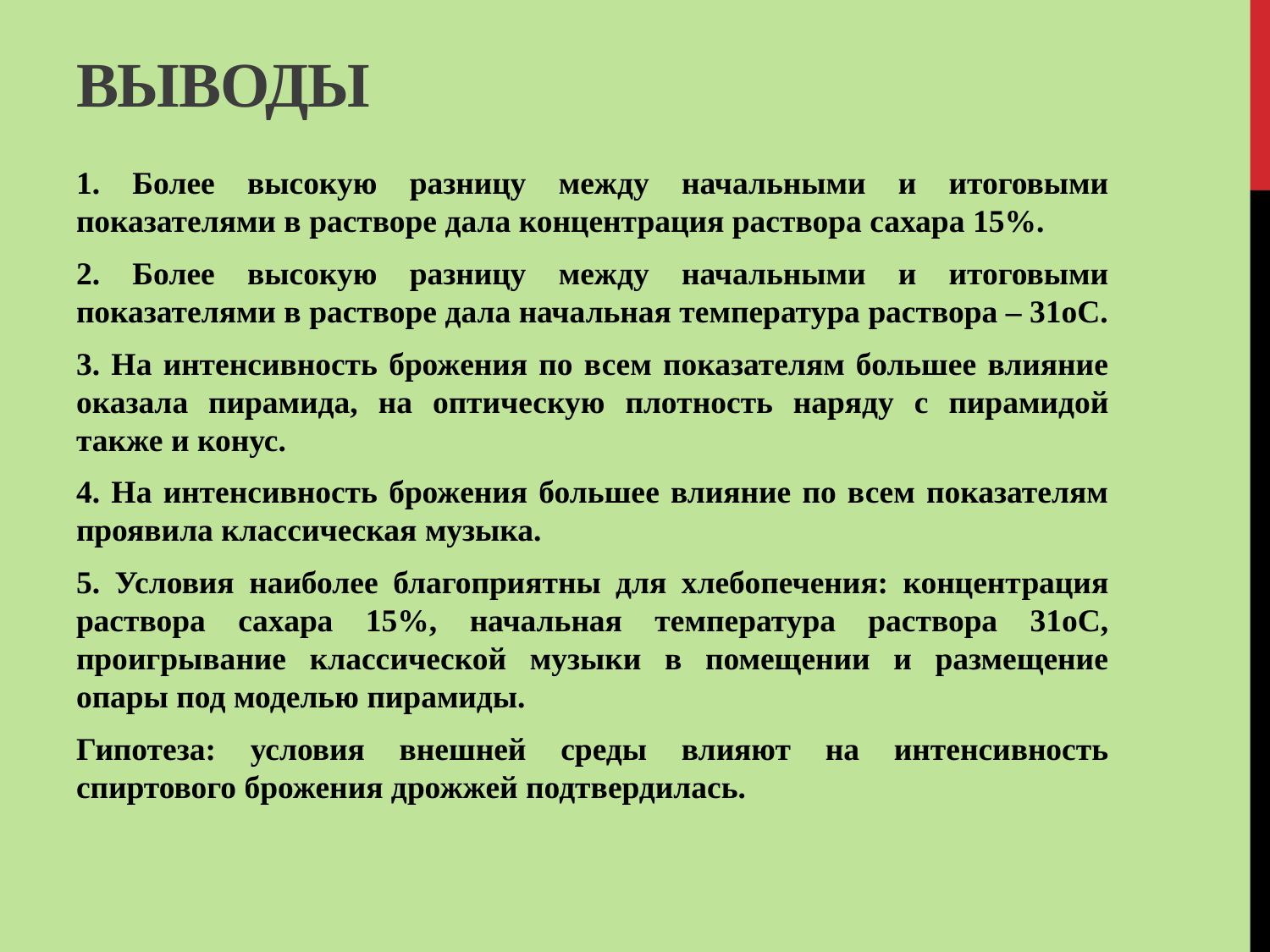

# ВЫводы
1. Более высокую разницу между начальными и итоговыми показателями в растворе дала концентрация раствора сахара 15%.
2. Более высокую разницу между начальными и итоговыми показателями в растворе дала начальная температура раствора – 31оС.
3. На интенсивность брожения по всем показателям большее влияние оказала пирамида, на оптическую плотность наряду с пирамидой также и конус.
4. На интенсивность брожения большее влияние по всем показателям проявила классическая музыка.
5. Условия наиболее благоприятны для хлебопечения: концентрация раствора сахара 15%, начальная температура раствора 31оС, проигрывание классической музыки в помещении и размещение опары под моделью пирамиды.
Гипотеза: условия внешней среды влияют на интенсивность спиртового брожения дрожжей подтвердилась.